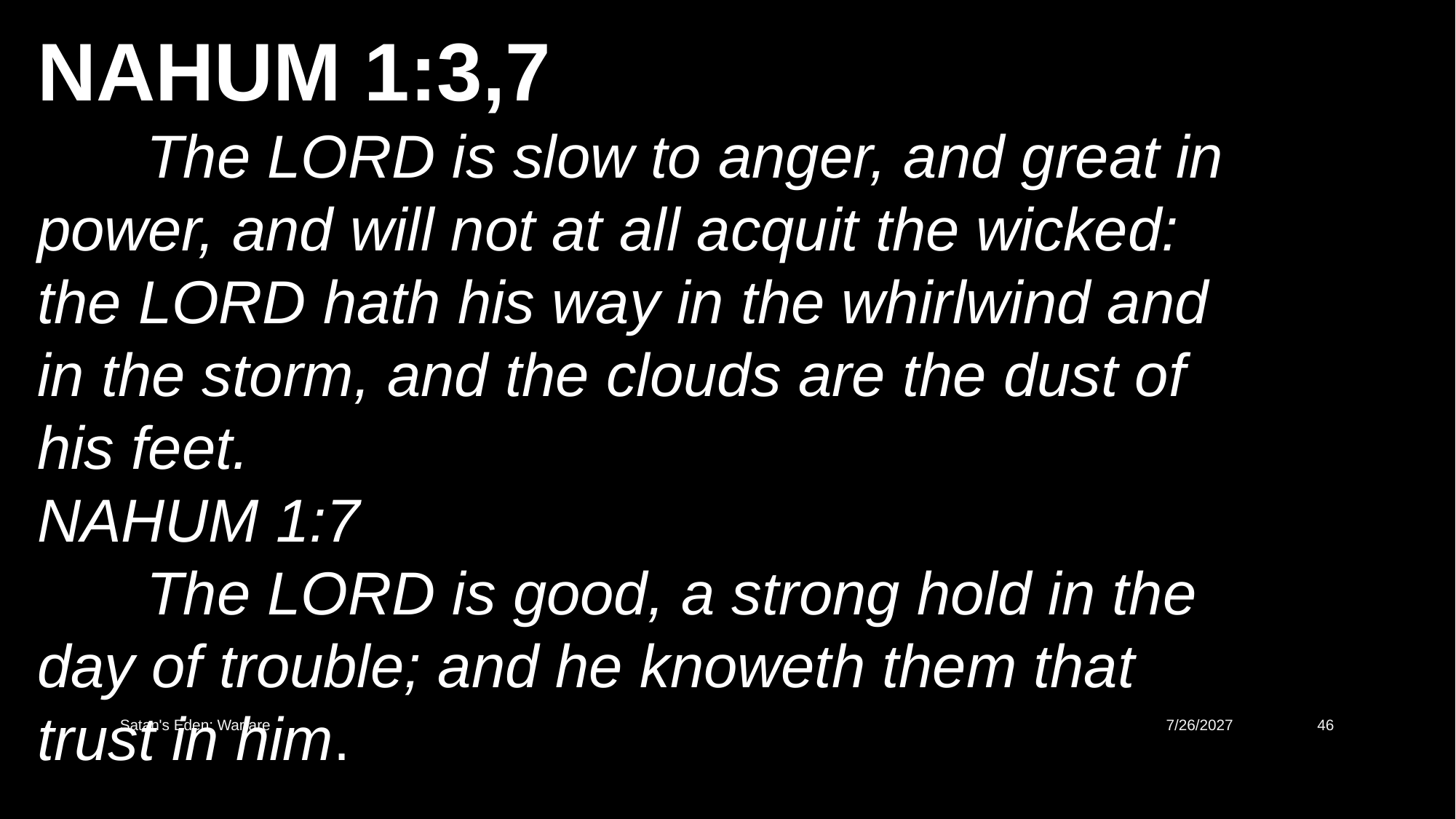

NAHUM 1:3,7
	The LORD is slow to anger, and great in power, and will not at all acquit the wicked: the LORD hath his way in the whirlwind and in the storm, and the clouds are the dust of his feet.
NAHUM 1:7
	The LORD is good, a strong hold in the day of trouble; and he knoweth them that trust in him.
Satan's Eden: Warfare
7/26/2027
46